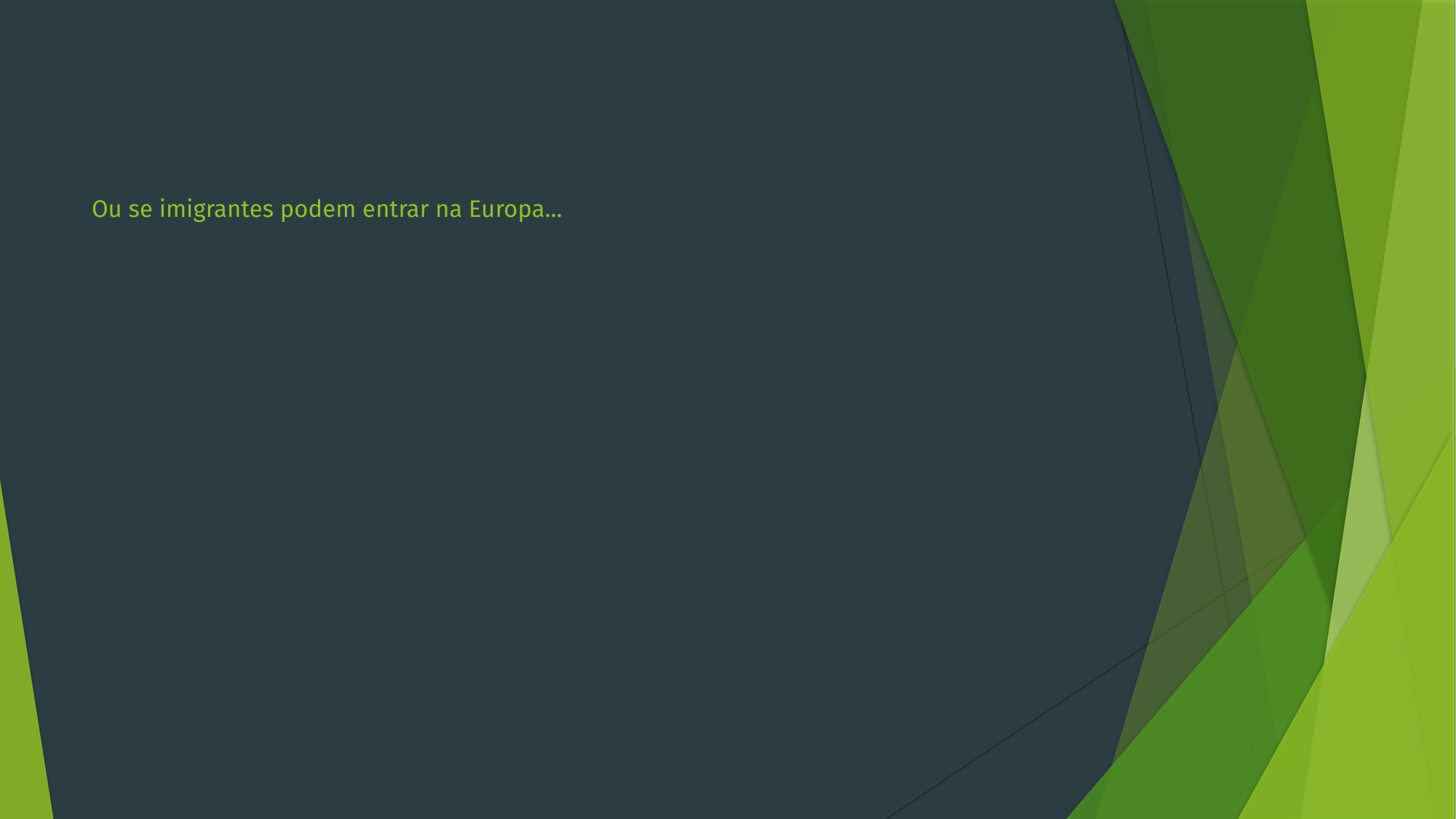

# Ou se imigrantes podem entrar na Europa...